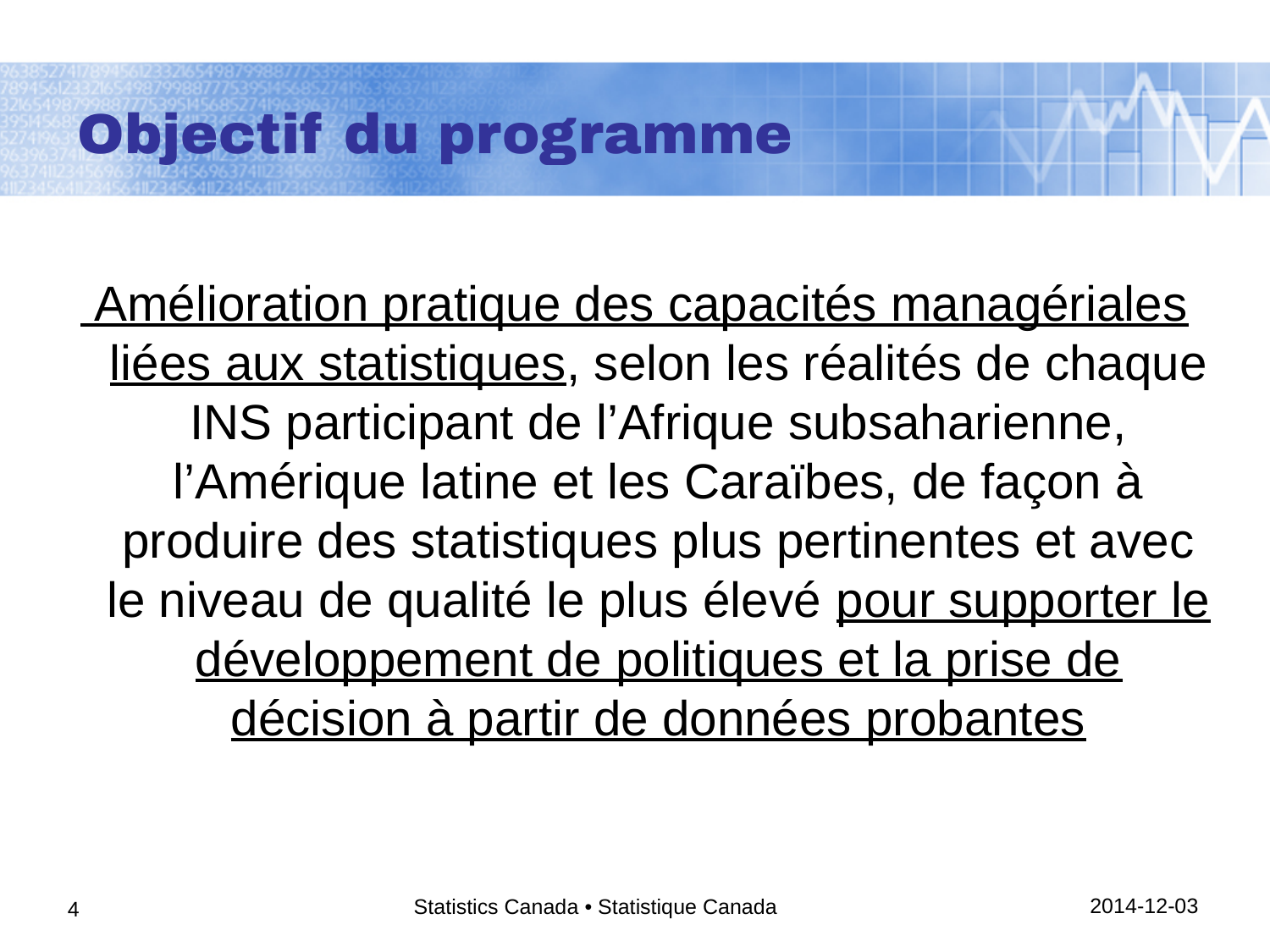

# Objectif du programme

 Amélioration pratique des capacités managériales liées aux statistiques, selon les réalités de chaque INS participant de l’Afrique subsaharienne, l’Amérique latine et les Caraïbes, de façon à produire des statistiques plus pertinentes et avec le niveau de qualité le plus élevé pour supporter le développement de politiques et la prise de décision à partir de données probantes
2014-12-03
Statistics Canada • Statistique Canada
4